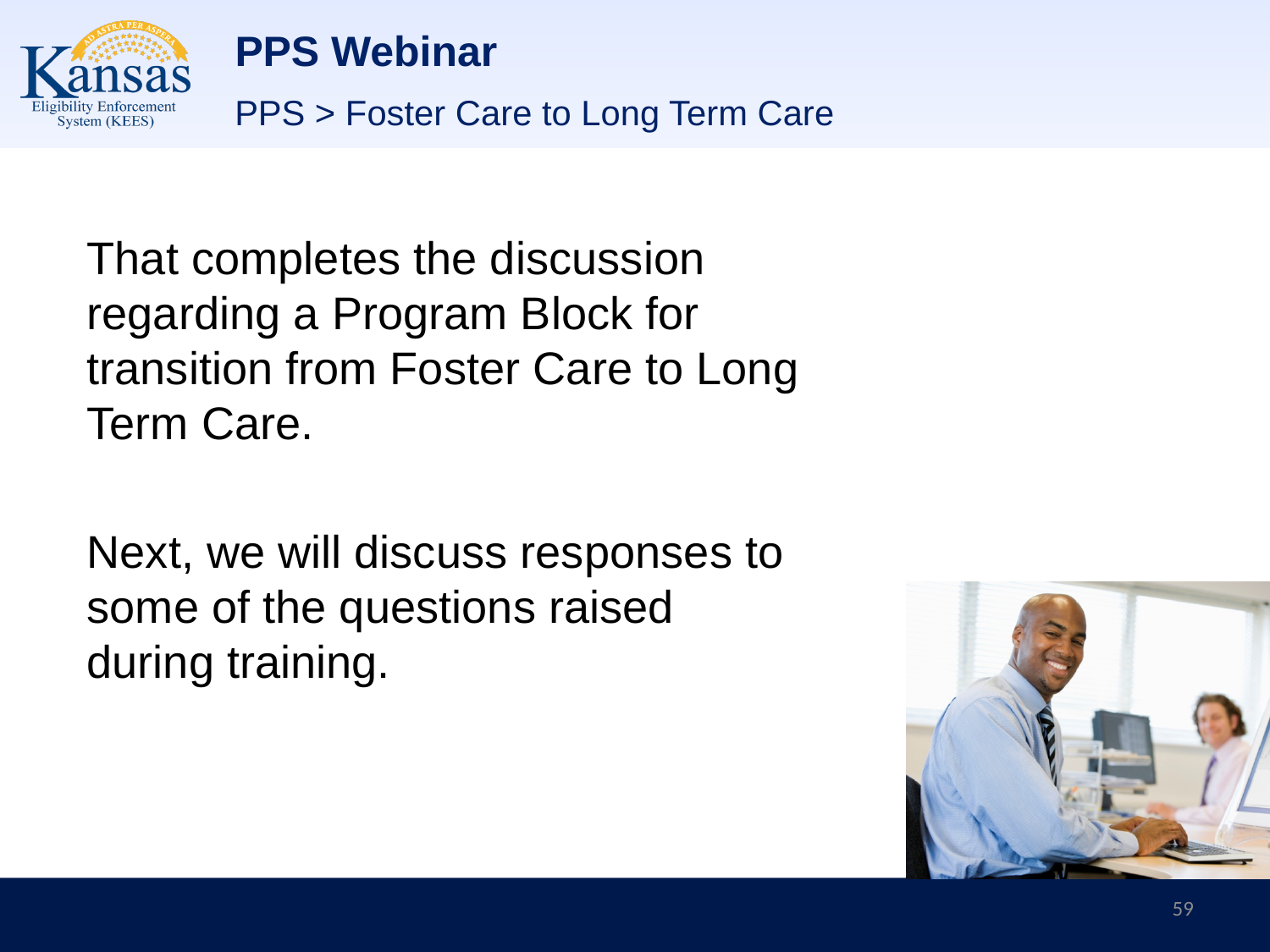

# PPS Webinar
PPS > Foster Care to Long Term Care
That completes the discussion regarding a Program Block for transition from Foster Care to Long Term Care.

Next, we will discuss responses to some of the questions raised during training.
59